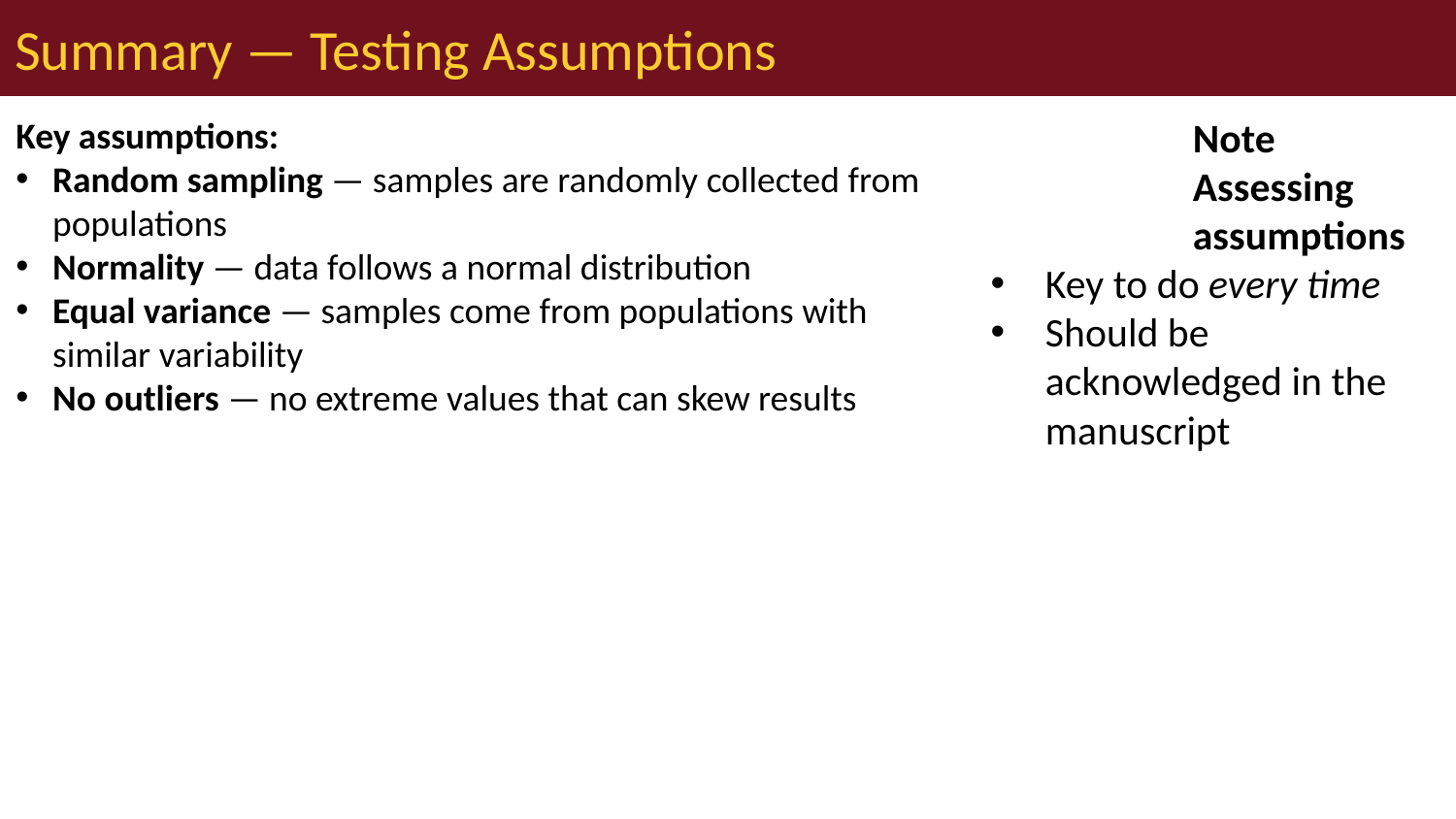

# Summary — Testing Assumptions
Key assumptions:
Random sampling — samples are randomly collected from populations
Normality — data follows a normal distribution
Equal variance — samples come from populations with similar variability
No outliers — no extreme values that can skew results
Note
Assessing assumptions
Key to do every time
Should be acknowledged in the manuscript